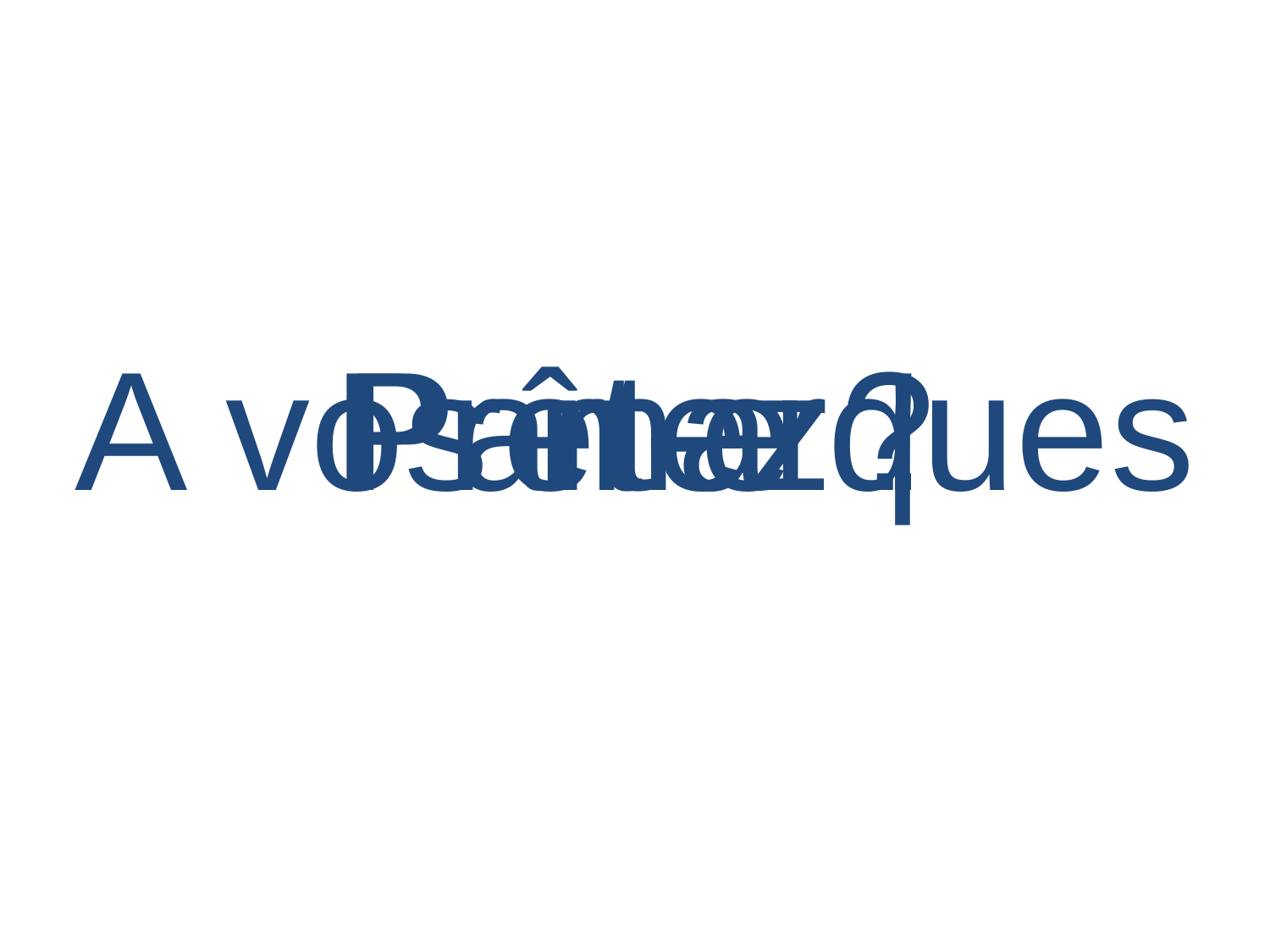

Prêt-e ?
A vos marques
Partez !